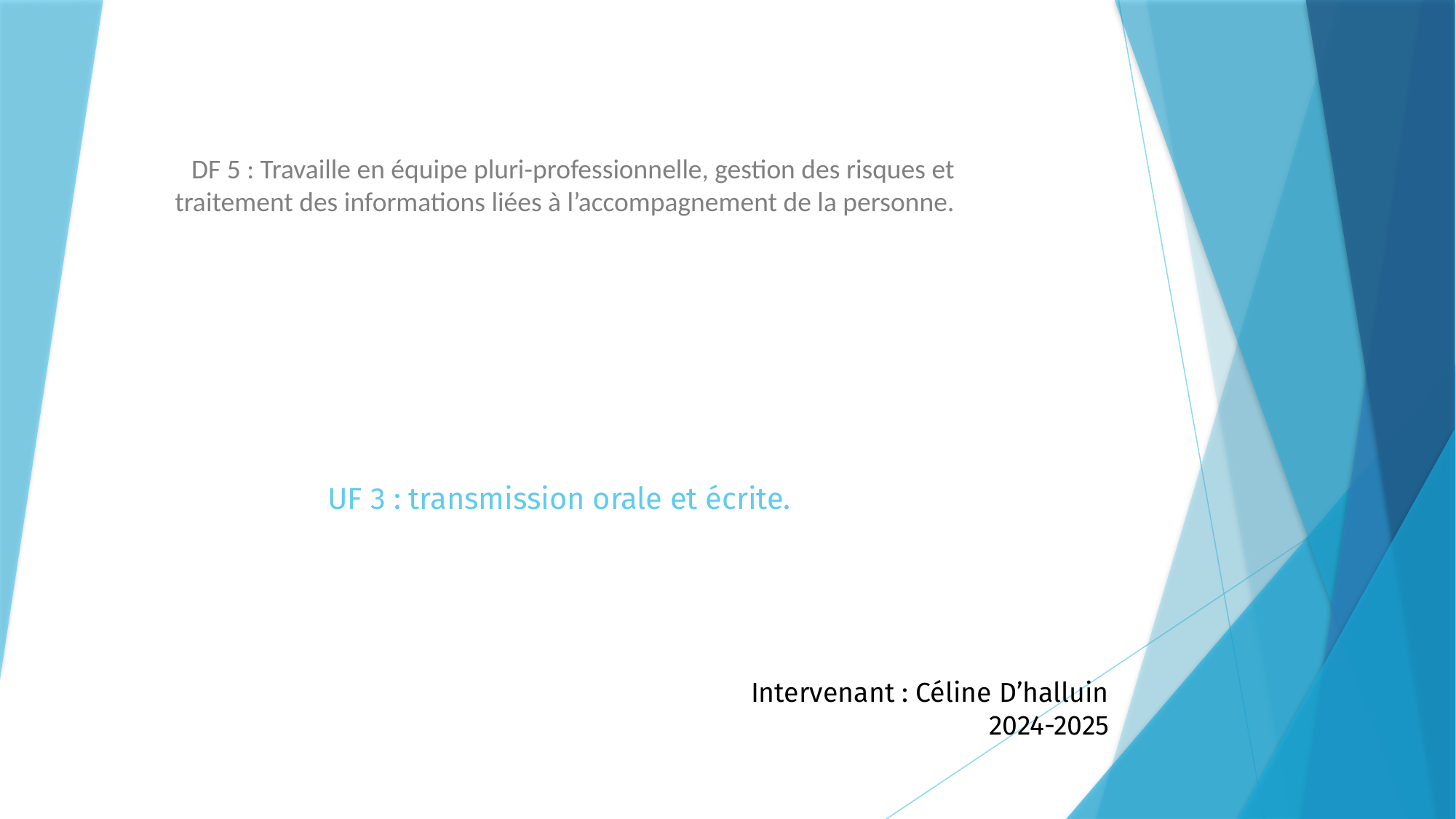

DF 5 : Travaille en équipe pluri-professionnelle, gestion des risques et traitement des informations liées à l’accompagnement de la personne.

# UF 3 : transmission orale et écrite.
Intervenant : Céline D’halluin
2024-2025